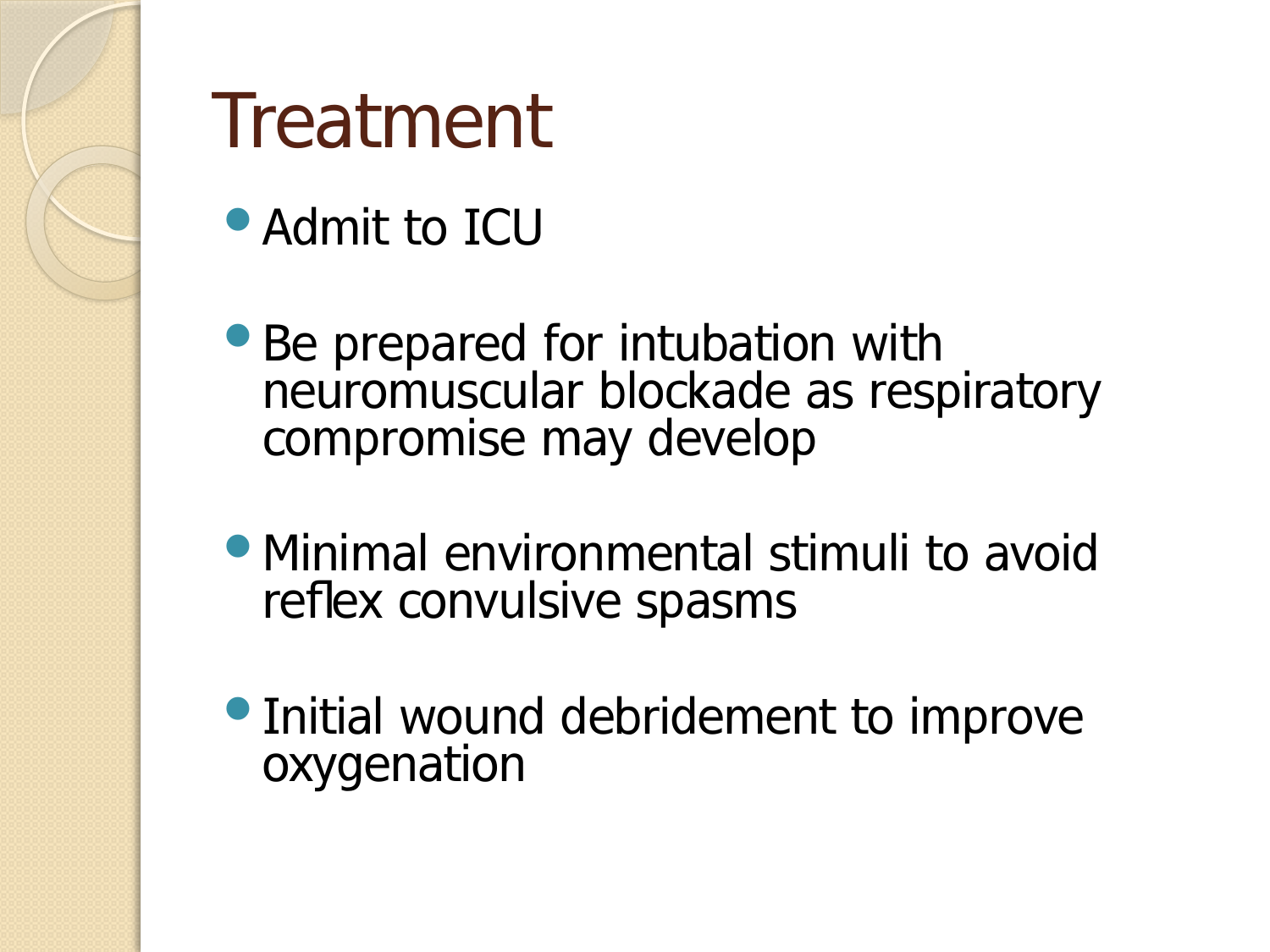

# Treatment
Admit to ICU

Be prepared for intubation with neuromuscular blockade as respiratory compromise may develop

Minimal environmental stimuli to avoid reflex convulsive spasms

Initial wound debridement to improve oxygenation